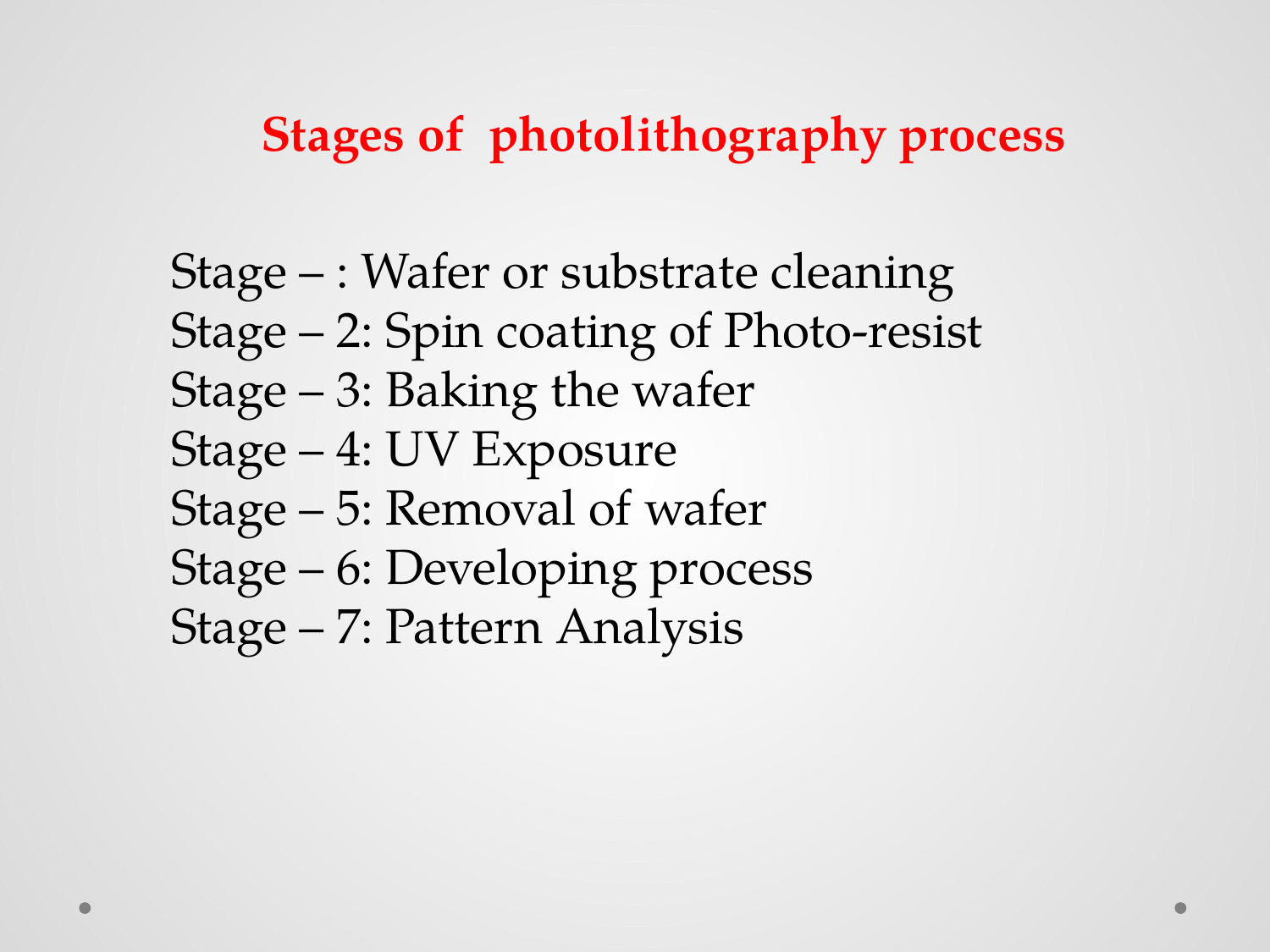

Stages of  photolithography process
Stage – : Wafer or substrate cleaning
Stage – 2: Spin coating of Photo-resist
Stage – 3: Baking the wafer
Stage – 4: UV Exposure
Stage – 5: Removal of wafer
Stage – 6: Developing process
Stage – 7: Pattern Analysis